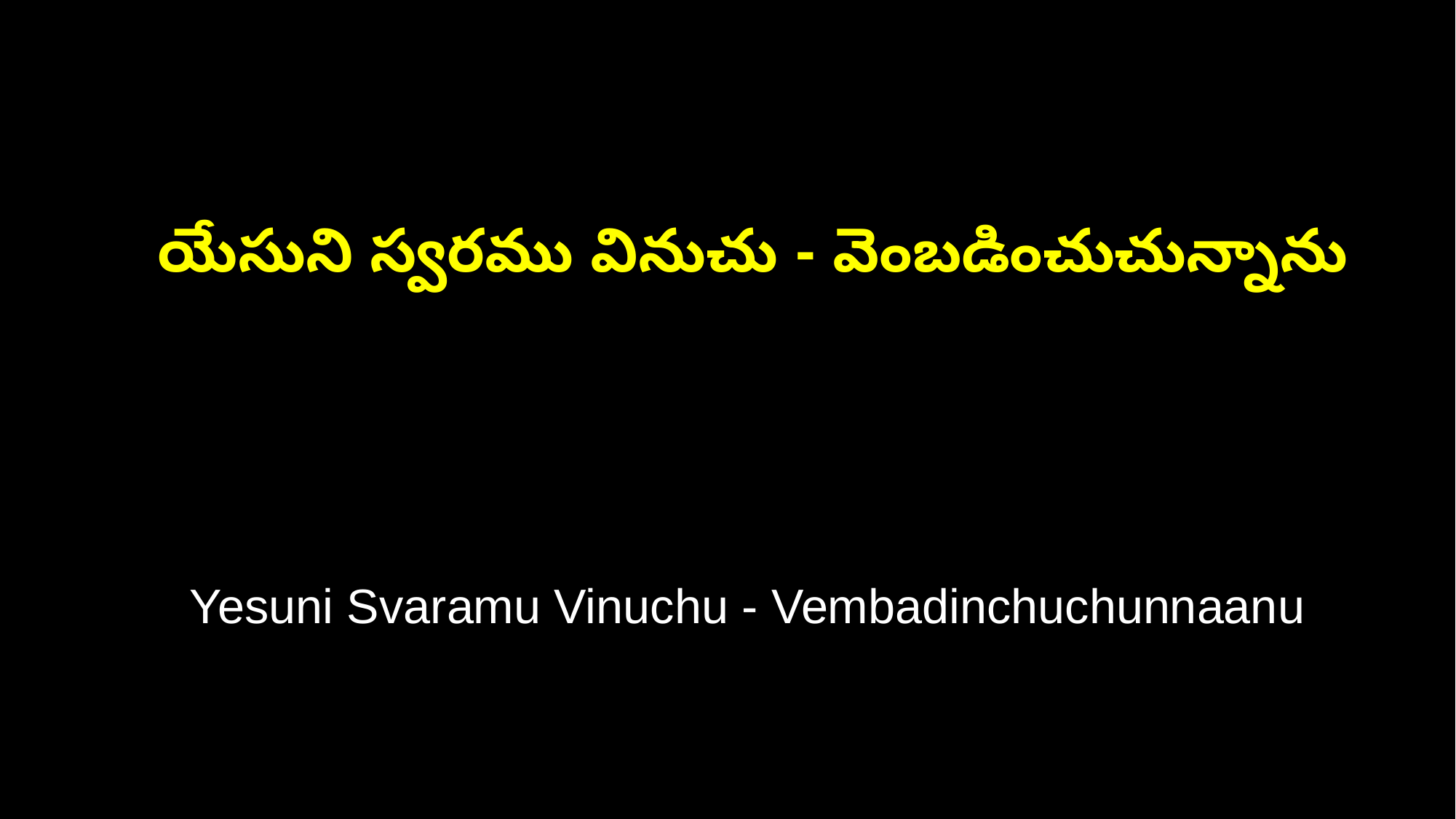

యేసుని స్వరము వినుచు - వెంబడించుచున్నాను
   Yesuni Svaramu Vinuchu - Vembadinchuchunnaanu